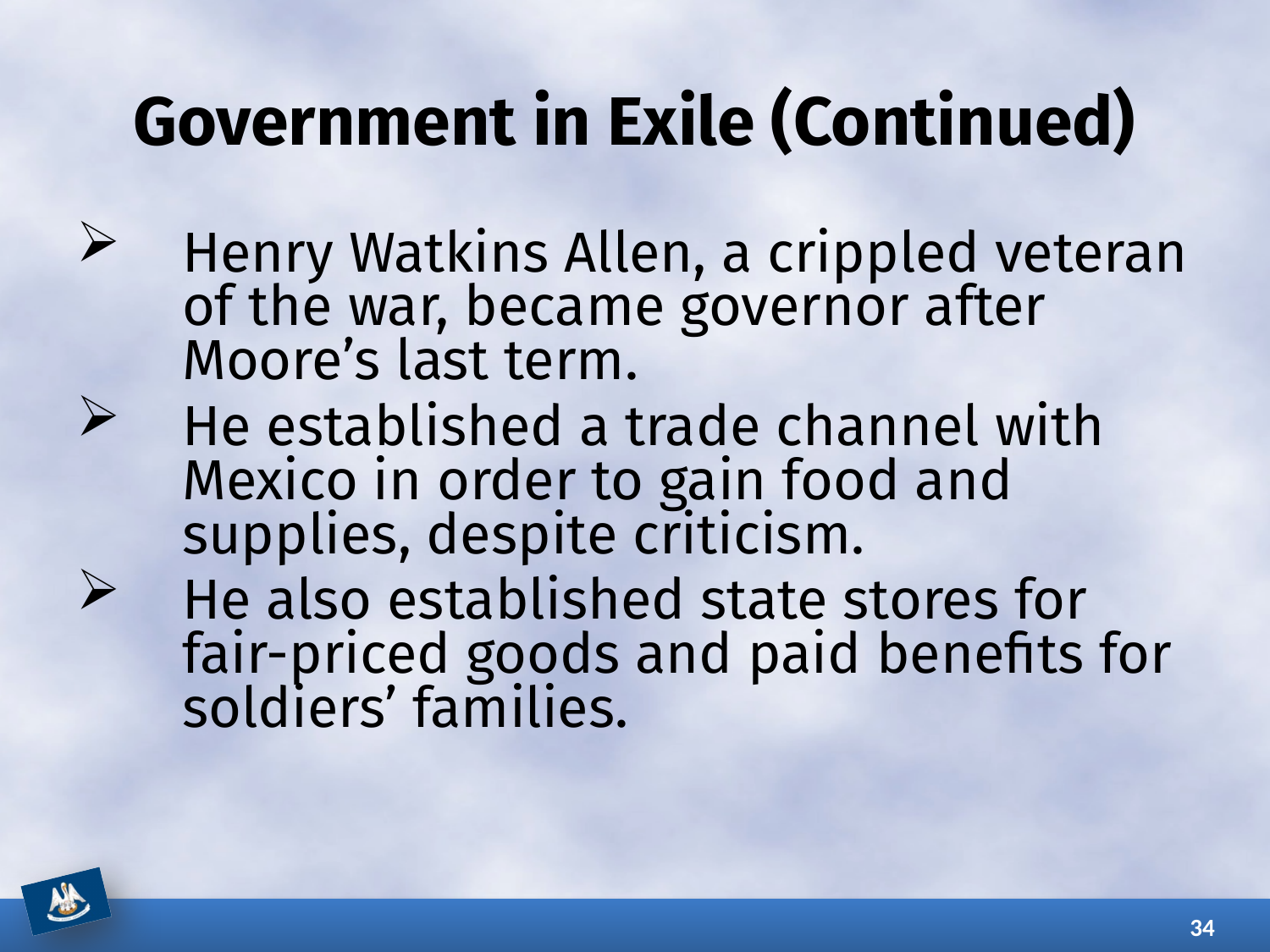

# Government in Exile (Continued)
Henry Watkins Allen, a crippled veteran of the war, became governor after Moore’s last term.
He established a trade channel with Mexico in order to gain food and supplies, despite criticism.
He also established state stores for fair-priced goods and paid benefits for soldiers’ families.
34